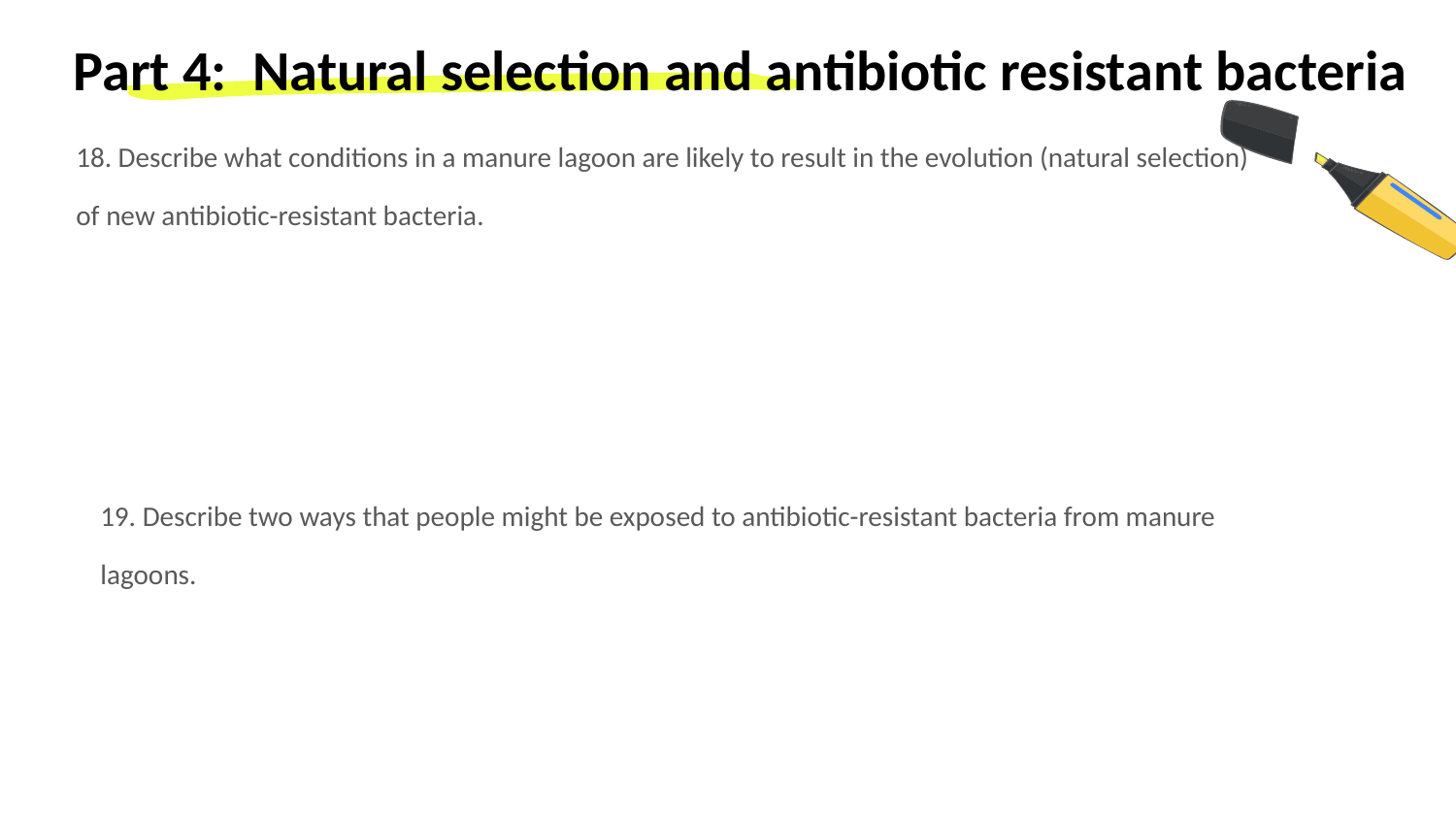

# Part 4:  Natural selection and antibiotic resistant bacteria

18. Describe what conditions in a manure lagoon are likely to result in the evolution (natural selection)
of new antibiotic-resistant bacteria.

19. Describe two ways that people might be exposed to antibiotic-resistant bacteria from manure
lagoons.